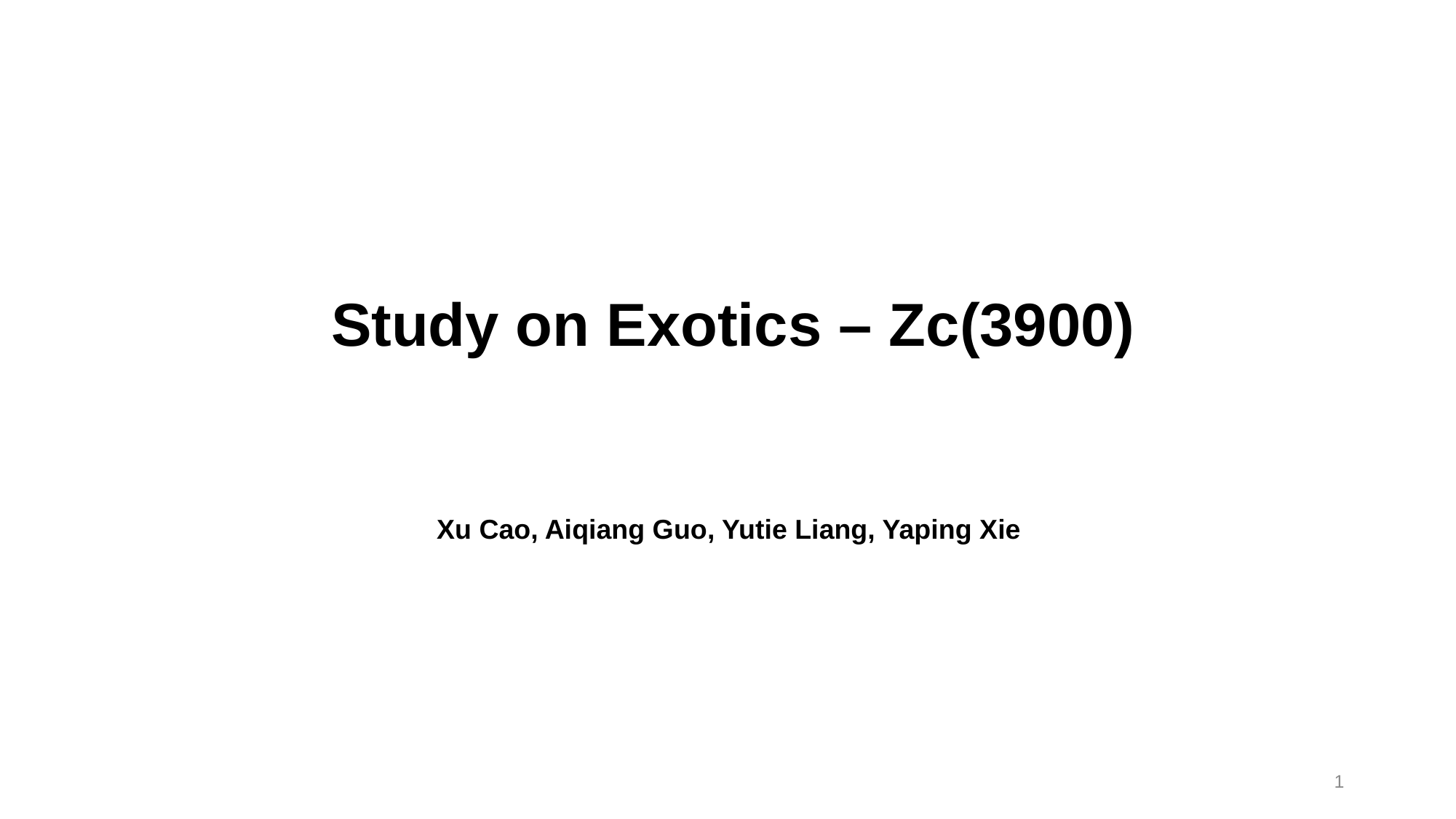

Study on Exotics – Zc(3900)
Xu Cao, Aiqiang Guo, Yutie Liang, Yaping Xie
1